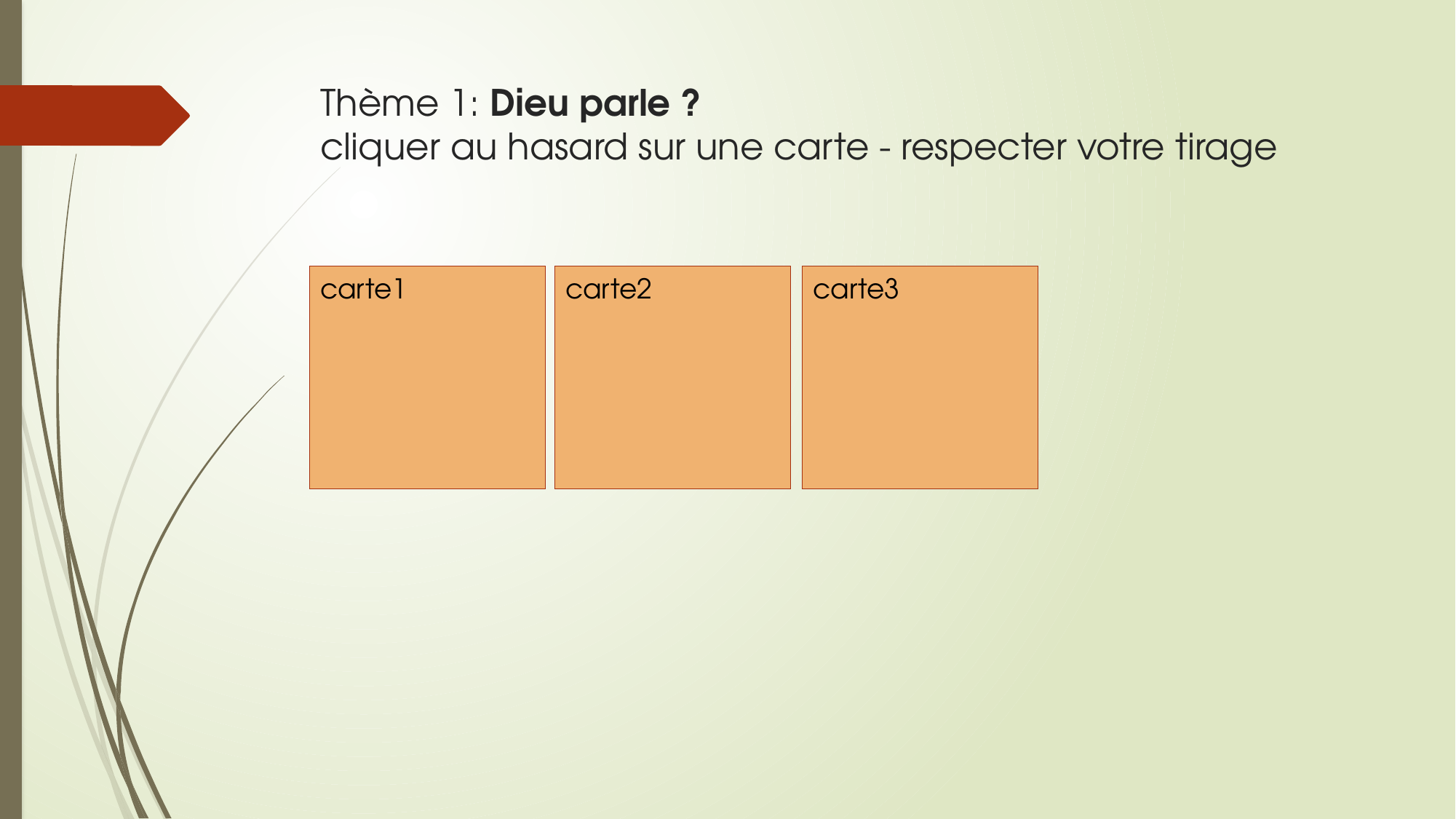

# Thème 1: Dieu parle ? cliquer au hasard sur une carte - respecter votre tirage
carte3
carte1
carte2